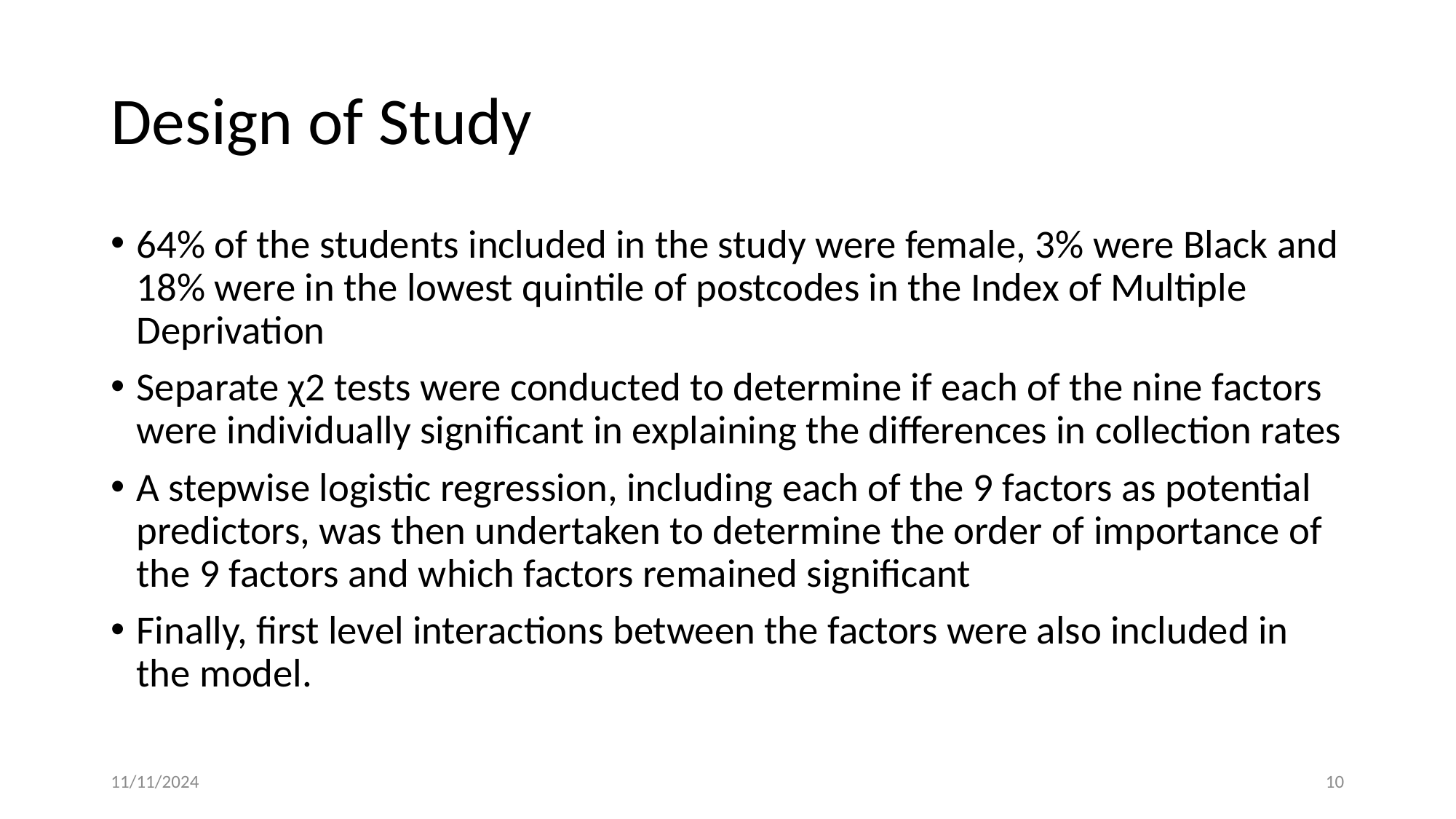

# Design of Study
64% of the students included in the study were female, 3% were Black and 18% were in the lowest quintile of postcodes in the Index of Multiple Deprivation
Separate χ2 tests were conducted to determine if each of the nine factors were individually significant in explaining the differences in collection rates
A stepwise logistic regression, including each of the 9 factors as potential predictors, was then undertaken to determine the order of importance of the 9 factors and which factors remained significant
Finally, first level interactions between the factors were also included in the model.

11/11/2024
10